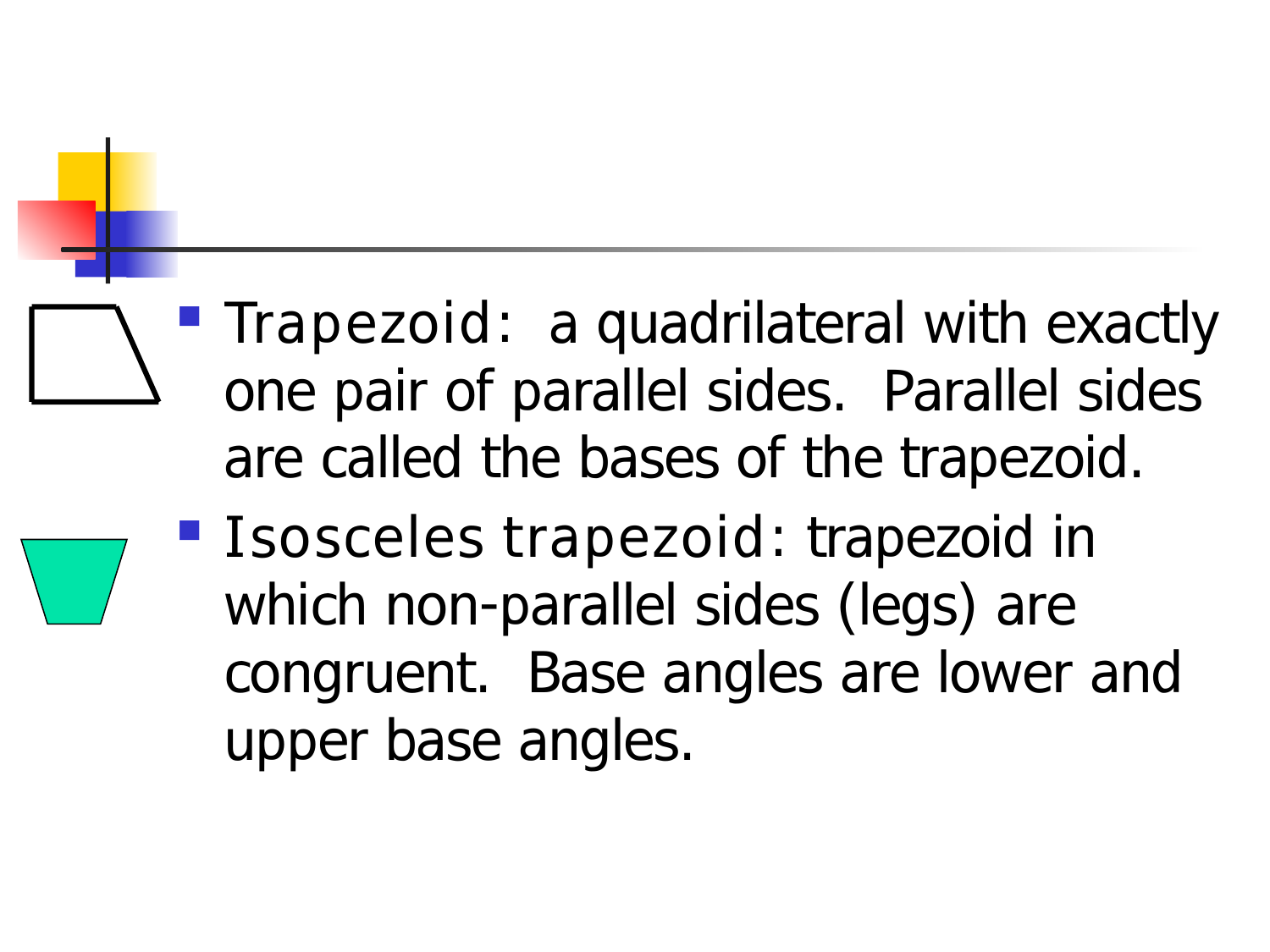

Trapezoid:  a quadrilateral with exactly one pair of parallel sides.  Parallel sides are called the bases of the trapezoid.
Isosceles trapezoid: trapezoid in which non-parallel sides (legs) are congruent.  Base angles are lower and upper base angles.